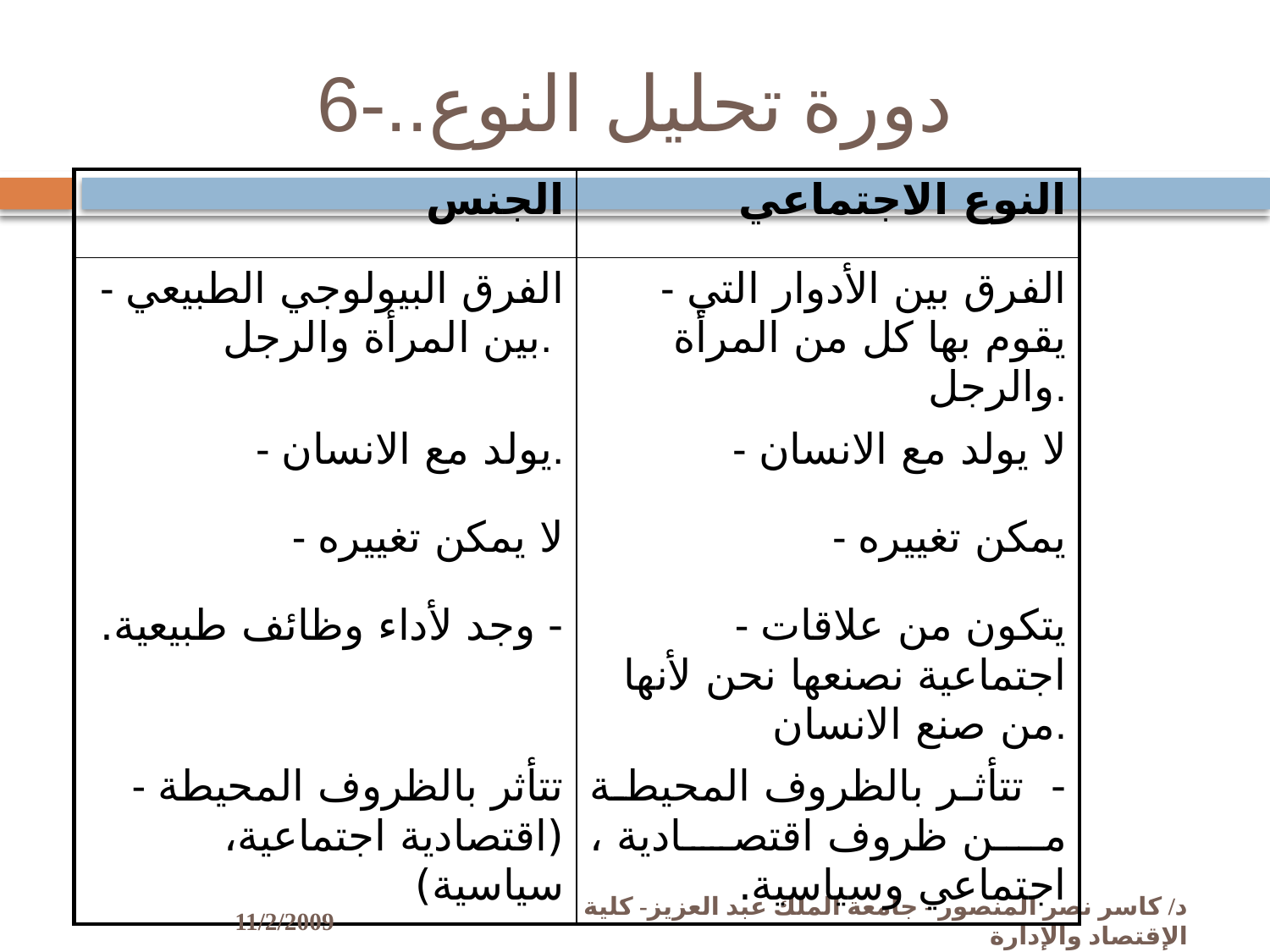

# 6-..دورة تحليل النوع
| الجنس | النوع الاجتماعي |
| --- | --- |
| - الفرق البيولوجي الطبيعي بين المرأة والرجل. | - الفرق بين الأدوار التي يقوم بها كل من المرأة والرجل. |
| - يولد مع الانسان. | - لا يولد مع الانسان |
| - لا يمكن تغييره | - يمكن تغييره |
| - وجد لأداء وظائف طبيعية. | - يتكون من علاقات اجتماعية نصنعها نحن لأنها من صنع الانسان. |
| - تتأثر بالظروف المحيطة (اقتصادية اجتماعية، سياسية) | - تتأثر بالظروف المحيطة من ظروف اقتصادية ، اجتماعي وسياسية. |
11/2/2009
د/ كاسر نصر المنصور - جامعة الملك عبد العزيز- كلية الإقتصاد والإدارة
48